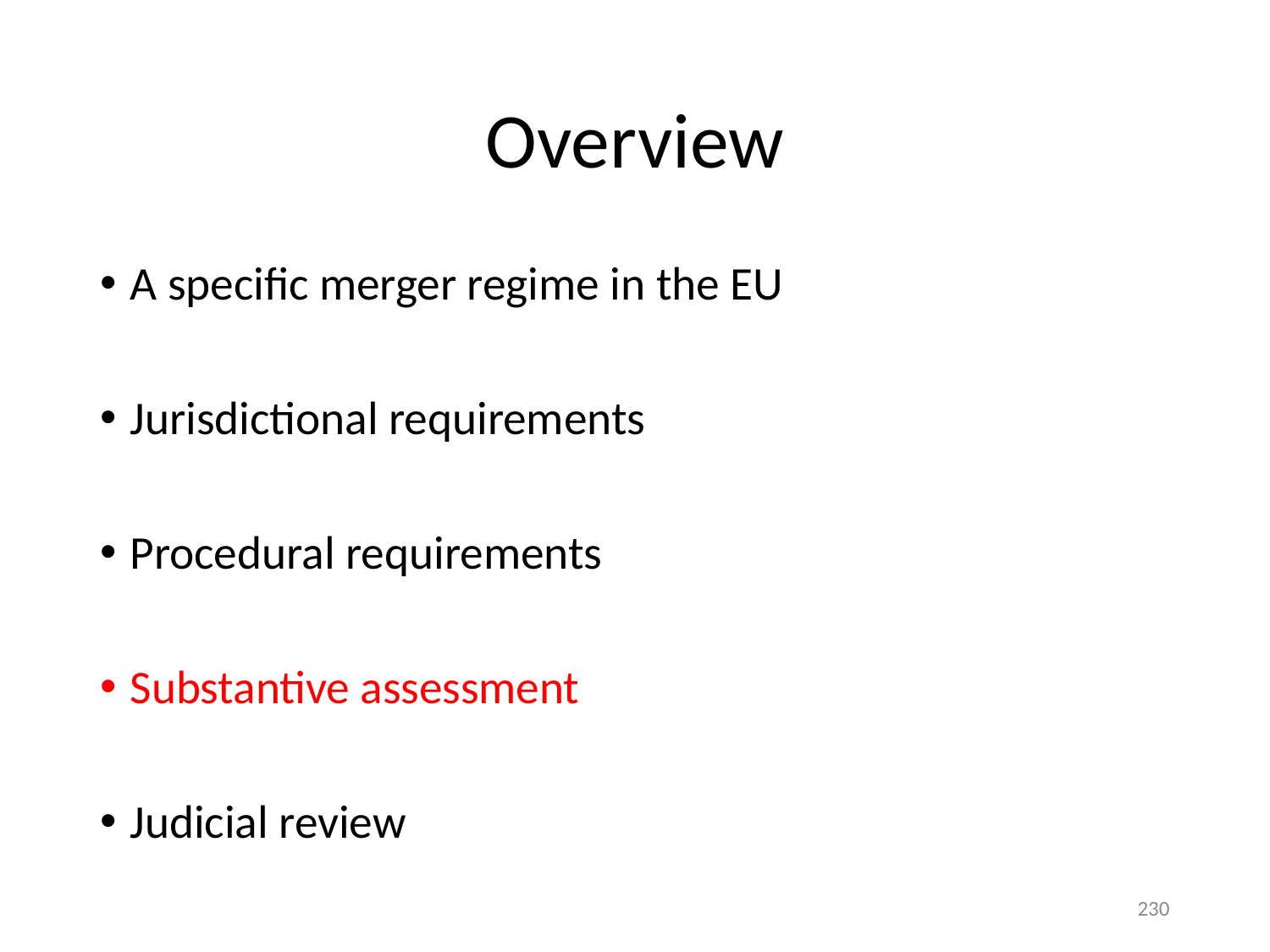

# Overview
A specific merger regime in the EU

Jurisdictional requirements

Procedural requirements

Substantive assessment

Judicial review

230